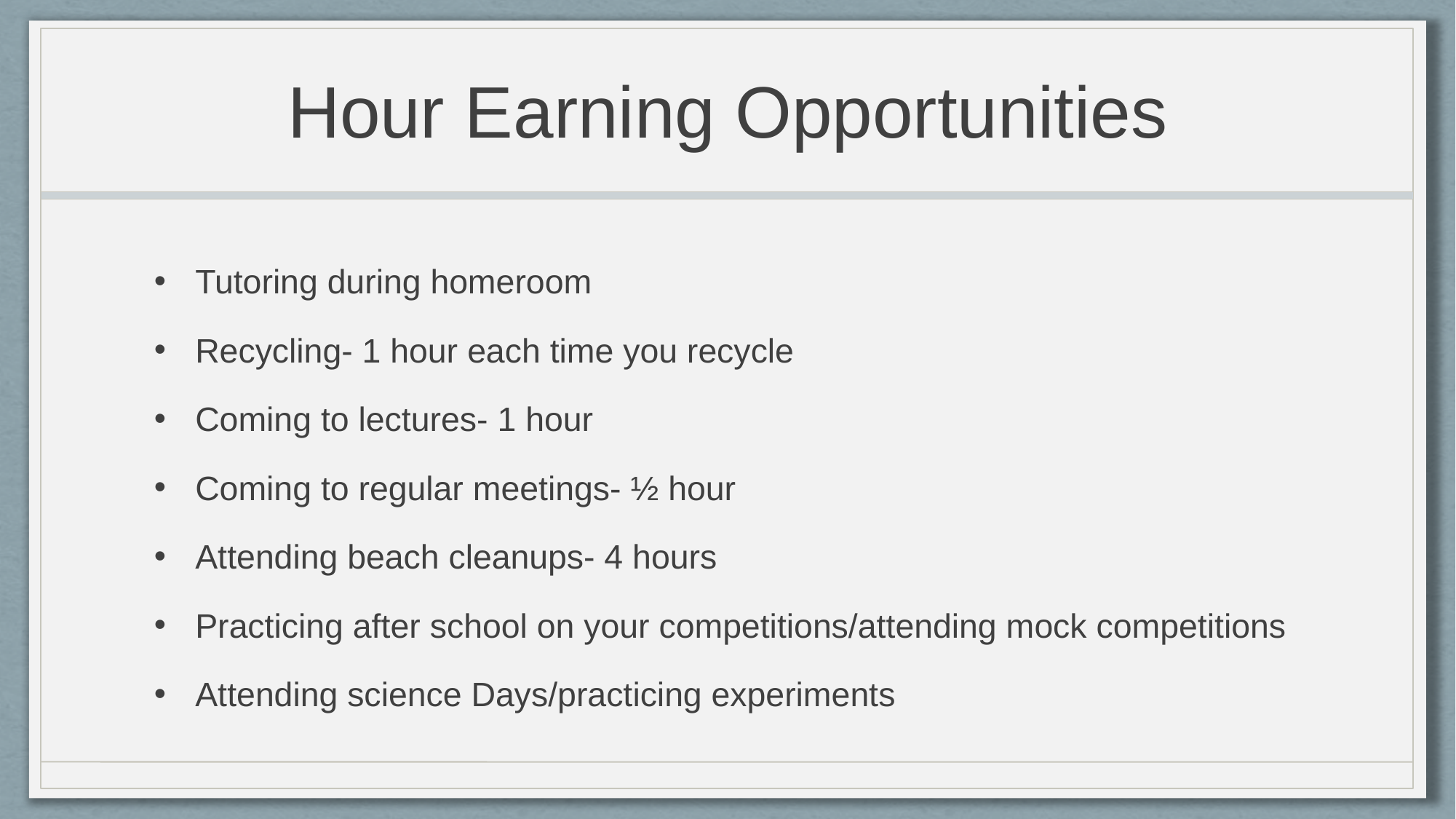

# Hour Earning Opportunities
Tutoring during homeroom
Recycling- 1 hour each time you recycle
Coming to lectures- 1 hour
Coming to regular meetings- ½ hour
Attending beach cleanups- 4 hours
Practicing after school on your competitions/attending mock competitions
Attending science Days/practicing experiments